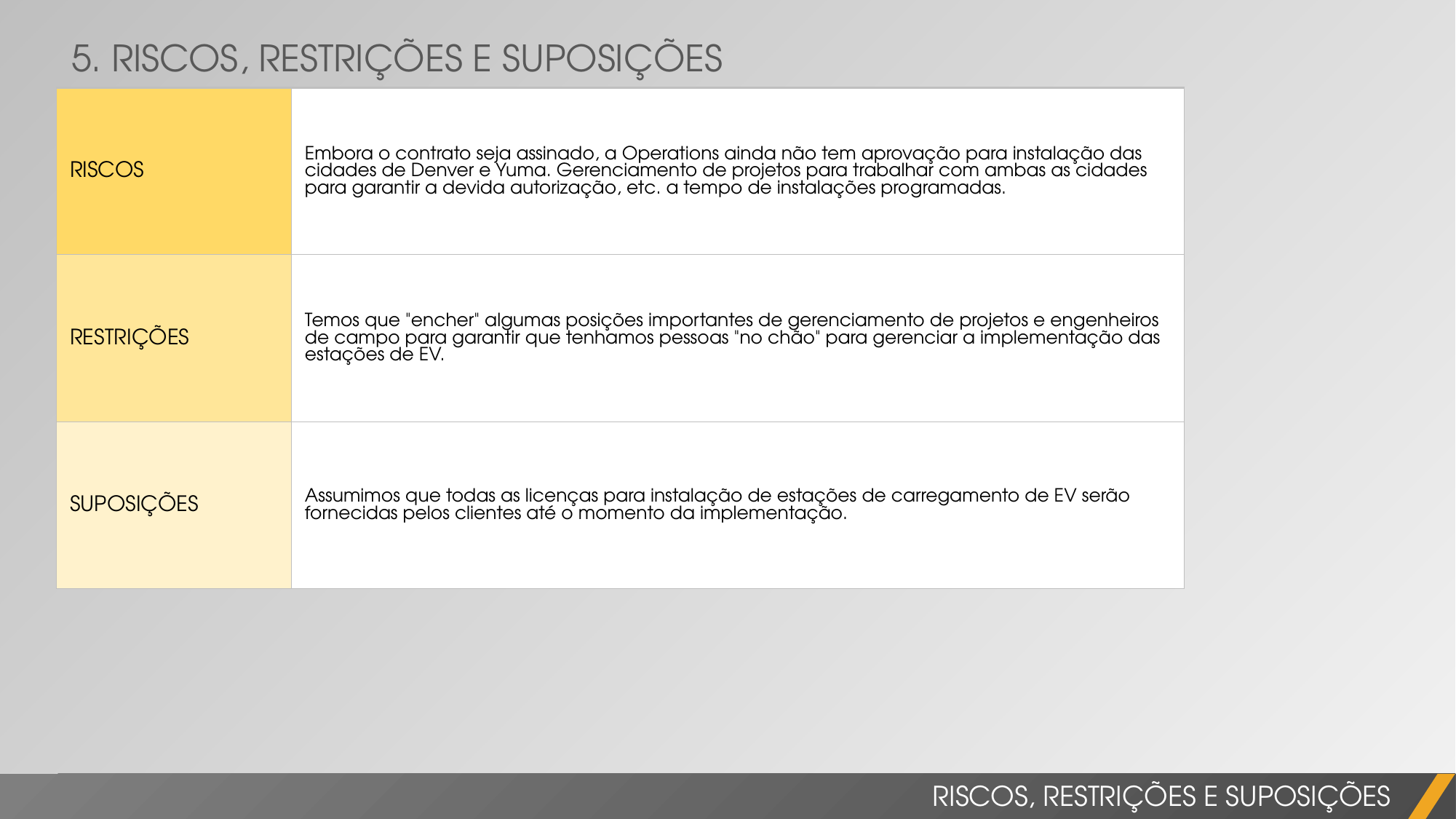

5. RISCOS, RESTRIÇÕES E SUPOSIÇÕES
| RISCOS | Embora o contrato seja assinado, a Operations ainda não tem aprovação para instalação das cidades de Denver e Yuma. Gerenciamento de projetos para trabalhar com ambas as cidades para garantir a devida autorização, etc. a tempo de instalações programadas. |
| --- | --- |
| RESTRIÇÕES | Temos que "encher" algumas posições importantes de gerenciamento de projetos e engenheiros de campo para garantir que tenhamos pessoas "no chão" para gerenciar a implementação das estações de EV. |
| SUPOSIÇÕES | Assumimos que todas as licenças para instalação de estações de carregamento de EV serão fornecidas pelos clientes até o momento da implementação. |
RELATÓRIO DO PROJETO
RISCOS, RESTRIÇÕES E SUPOSIÇÕES